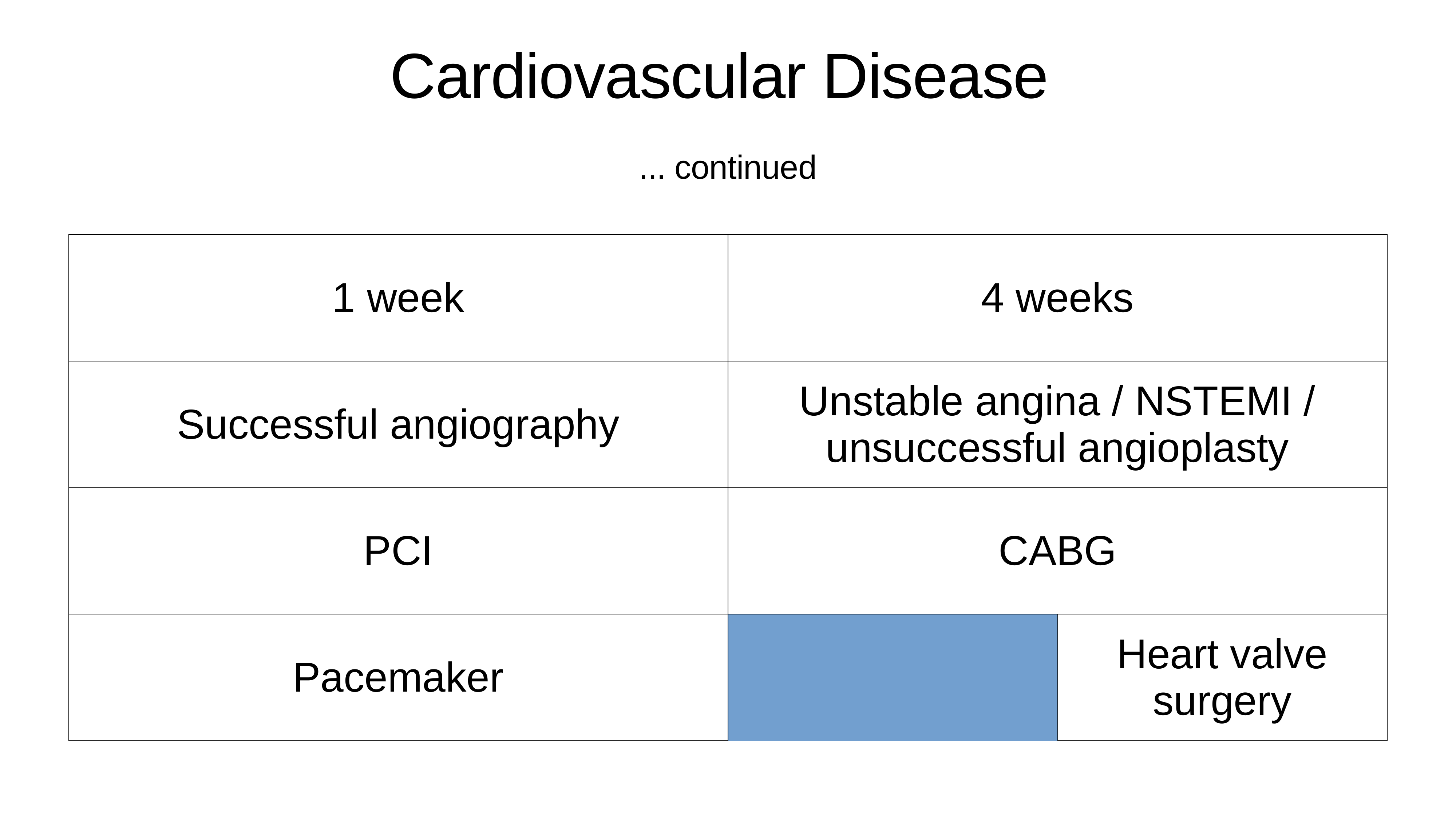

# Cardiovascular Disease
... continued
| 1 week |  | 4 weeks |  |
| --- | --- | --- | --- |
| Successful angiography |  | Unstable angina / NSTEMI / unsuccessful angioplasty |  |
| PCI |  | CABG |  |
| Pacemaker |  | Heart valve surgery |  |